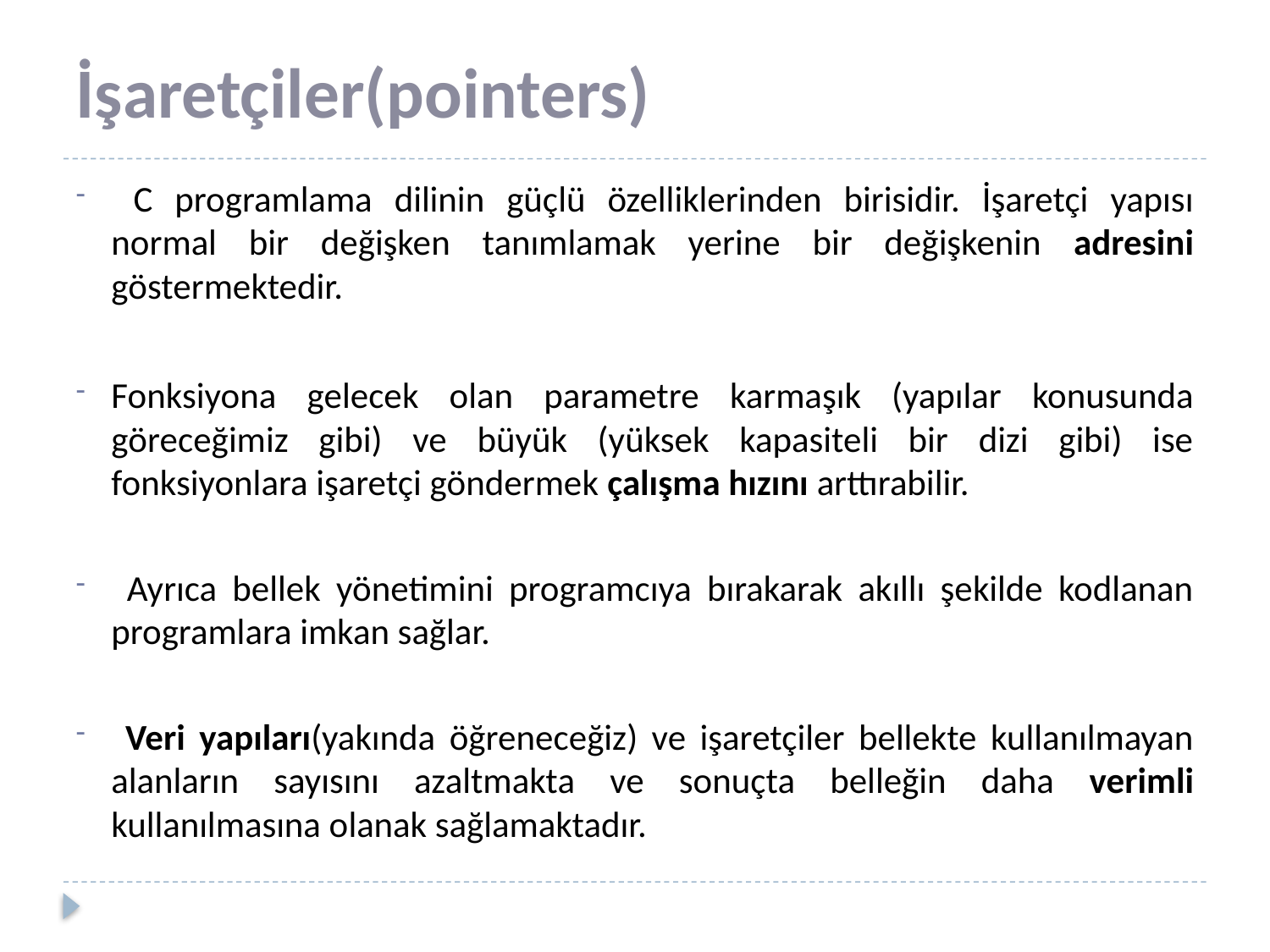

# İşaretçiler(pointers)
 C programlama dilinin güçlü özelliklerinden birisidir. İşaretçi yapısı normal bir değişken tanımlamak yerine bir değişkenin adresini göstermektedir.

Fonksiyona gelecek olan parametre karmaşık (yapılar konusunda göreceğimiz gibi) ve büyük (yüksek kapasiteli bir dizi gibi) ise fonksiyonlara işaretçi göndermek çalışma hızını arttırabilir.

 Ayrıca bellek yönetimini programcıya bırakarak akıllı şekilde kodlanan programlara imkan sağlar.

 Veri yapıları(yakında öğreneceğiz) ve işaretçiler bellekte kullanılmayan alanların sayısını azaltmakta ve sonuçta belleğin daha verimli kullanılmasına olanak sağlamaktadır.